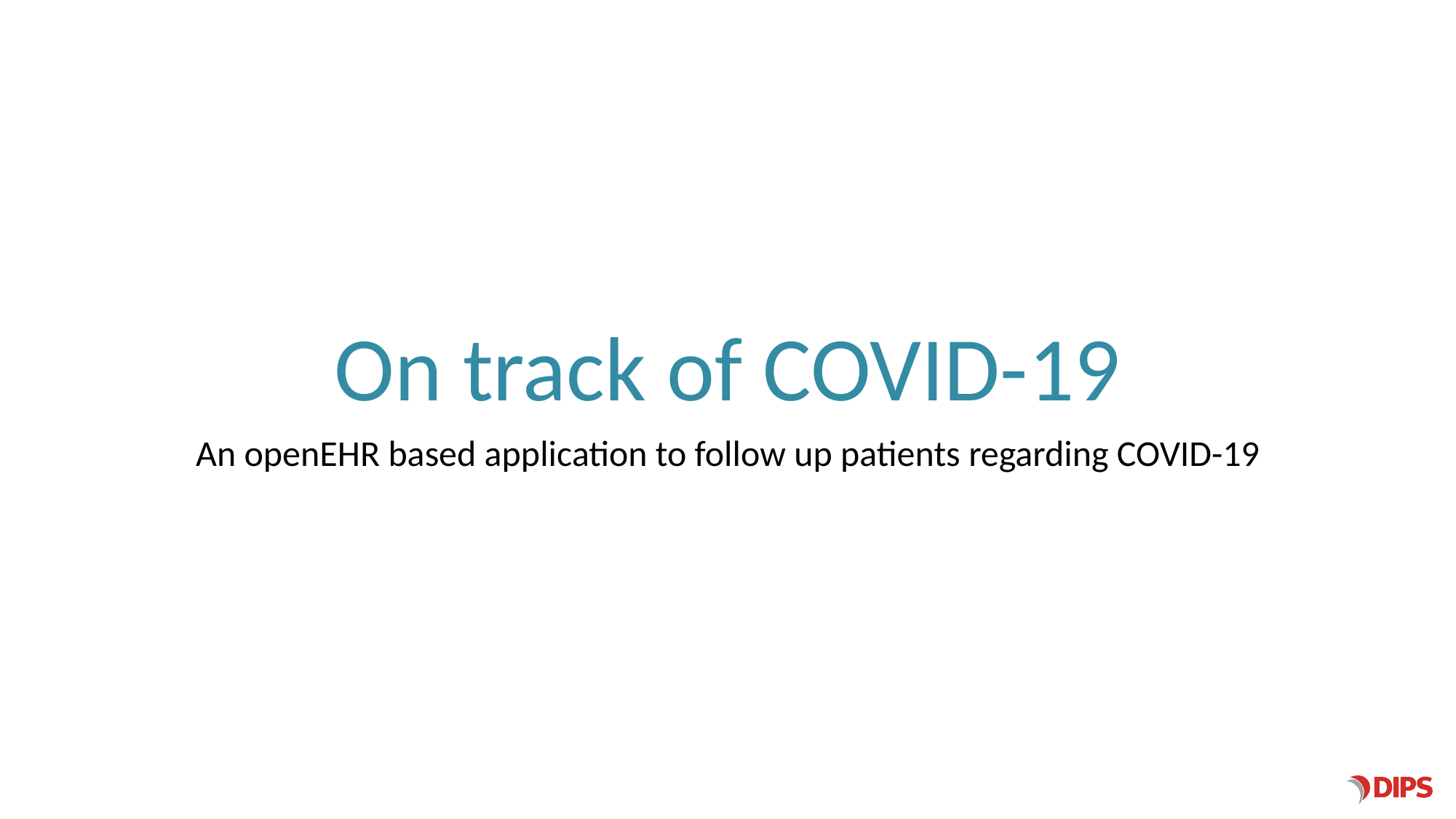

# On track of COVID-19
An openEHR based application to follow up patients regarding COVID-19